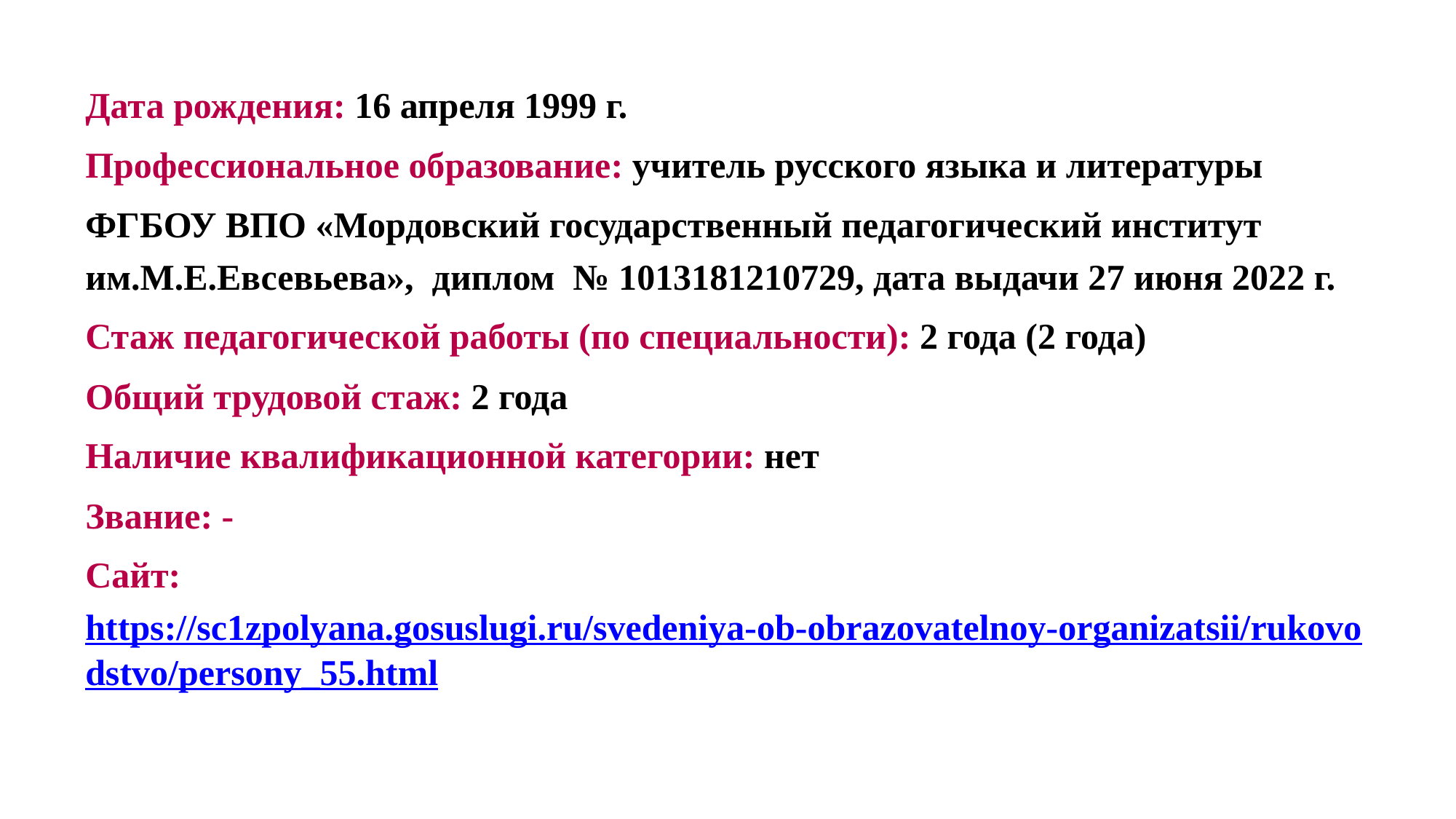

Дата рождения: 16 апреля 1999 г.
Профессиональное образование: учитель русского языка и литературы
ФГБОУ ВПО «Мордовский государственный педагогический институт им.М.Е.Евсевьева»,  диплом  № 1013181210729, дата выдачи 27 июня 2022 г.
Стаж педагогической работы (по специальности): 2 года (2 года)
Общий трудовой стаж: 2 года
Наличие квалификационной категории: нет
Звание: -
Сайт: https://sc1zpolyana.gosuslugi.ru/svedeniya-ob-obrazovatelnoy-organizatsii/rukovodstvo/persony_55.html